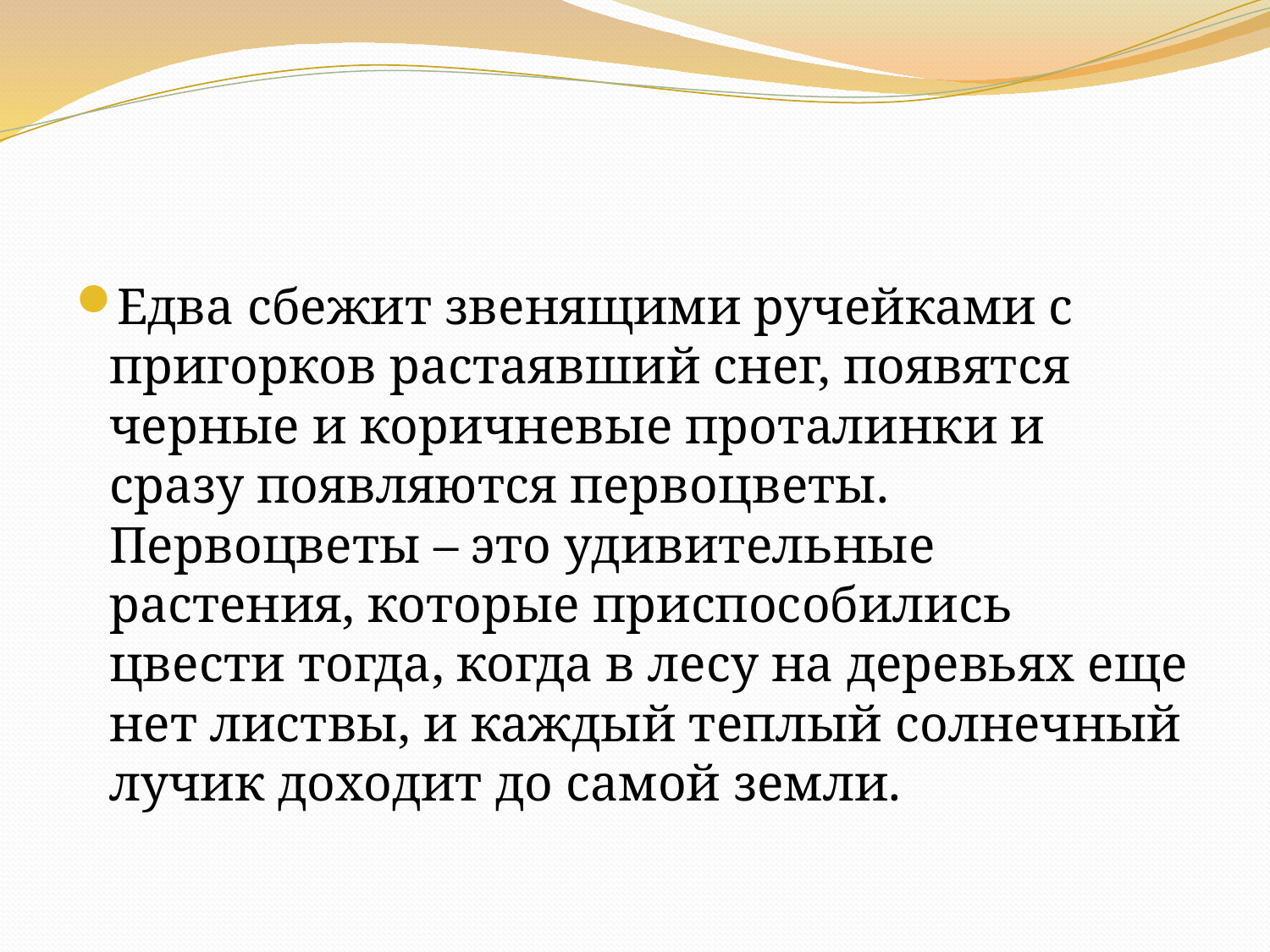

#
Едва сбежит звенящими ручейками с пригорков растаявший снег, появятся черные и коричневые проталинки и сразу появляются первоцветы. Первоцветы – это удивительные растения, которые приспособились цвести тогда, когда в лесу на деревьях еще нет листвы, и каждый теплый солнечный лучик доходит до самой земли.